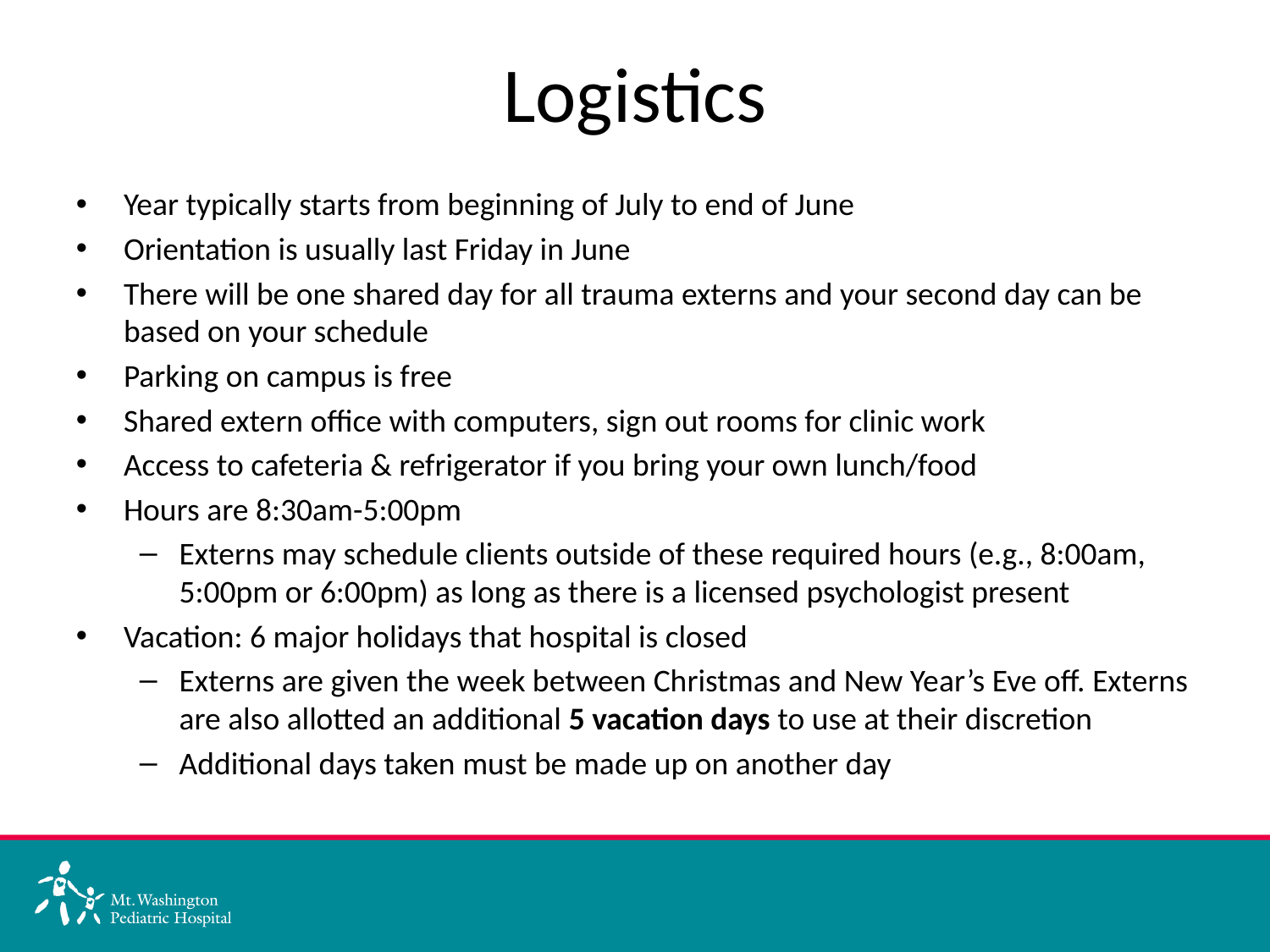

# Logistics
Year typically starts from beginning of July to end of June
Orientation is usually last Friday in June
There will be one shared day for all trauma externs and your second day can be based on your schedule
Parking on campus is free
Shared extern office with computers, sign out rooms for clinic work
Access to cafeteria & refrigerator if you bring your own lunch/food
Hours are 8:30am-5:00pm
Externs may schedule clients outside of these required hours (e.g., 8:00am, 5:00pm or 6:00pm) as long as there is a licensed psychologist present
Vacation: 6 major holidays that hospital is closed
Externs are given the week between Christmas and New Year’s Eve off. Externs are also allotted an additional 5 vacation days to use at their discretion
Additional days taken must be made up on another day